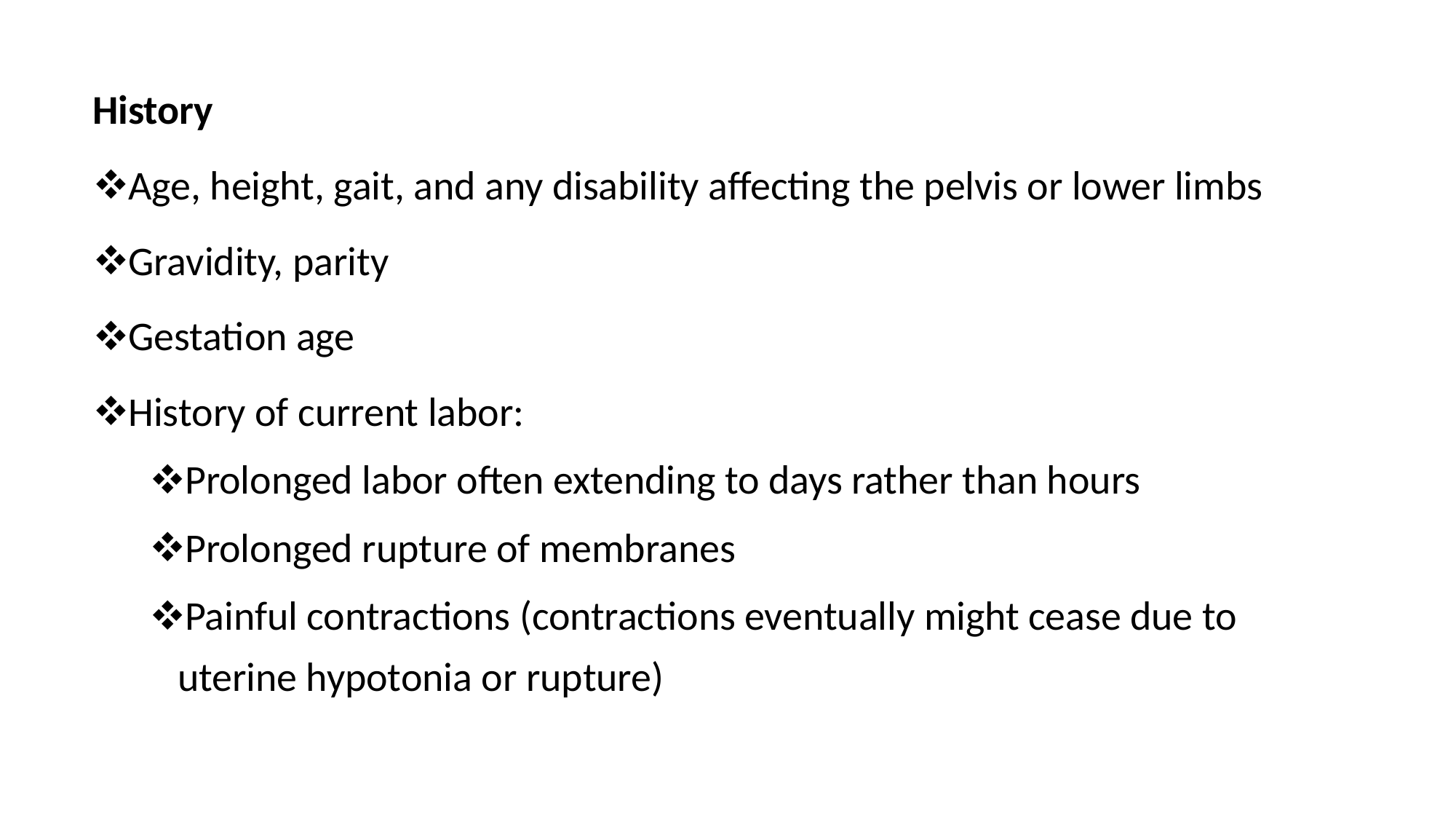

#
History
Age, height, gait, and any disability affecting the pelvis or lower limbs
Gravidity, parity
Gestation age
History of current labor:
Prolonged labor often extending to days rather than hours
Prolonged rupture of membranes
Painful contractions (contractions eventually might cease due to uterine hypotonia or rupture)
43